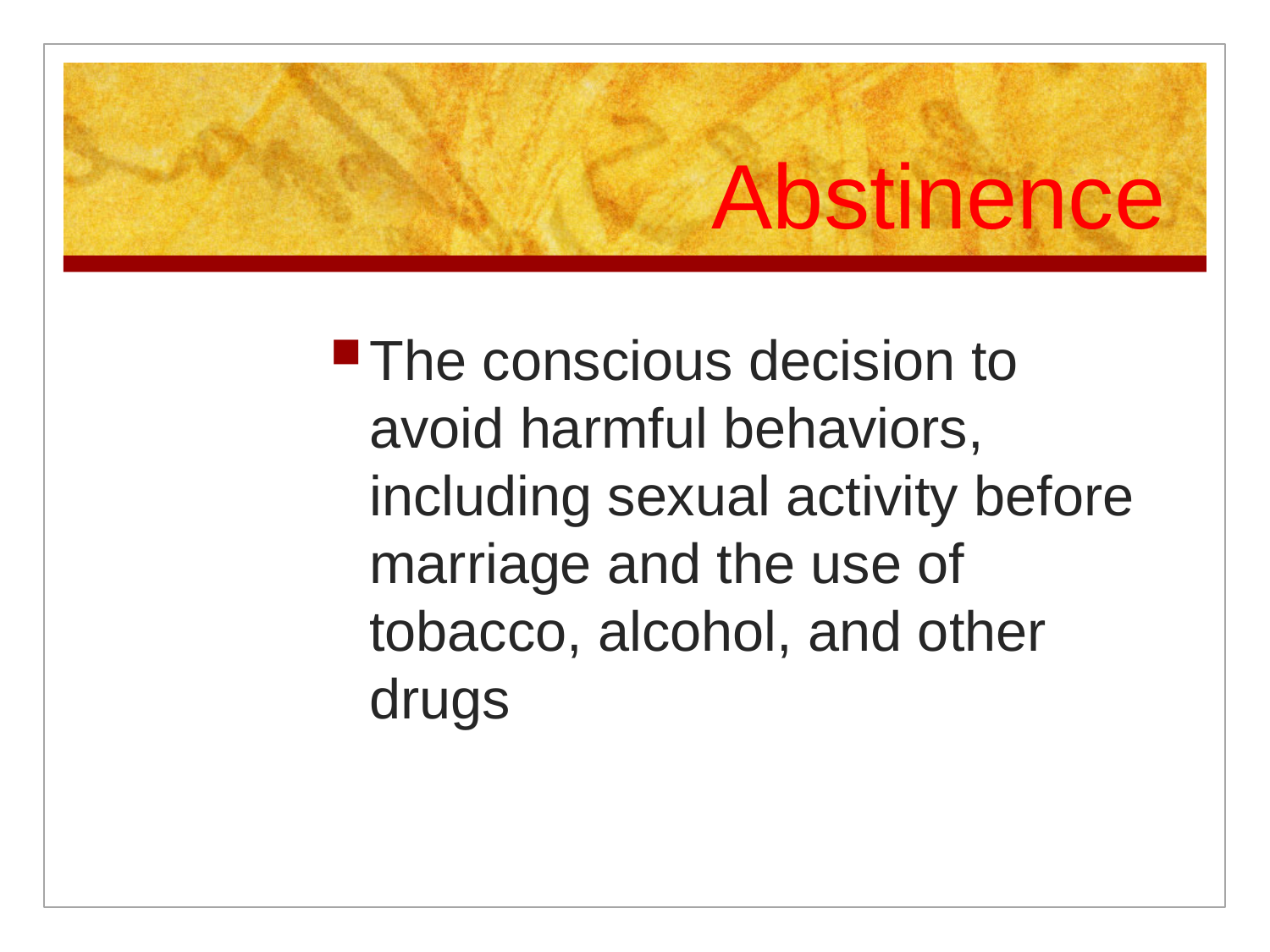

# Abstinence
The conscious decision to avoid harmful behaviors, including sexual activity before marriage and the use of tobacco, alcohol, and other drugs